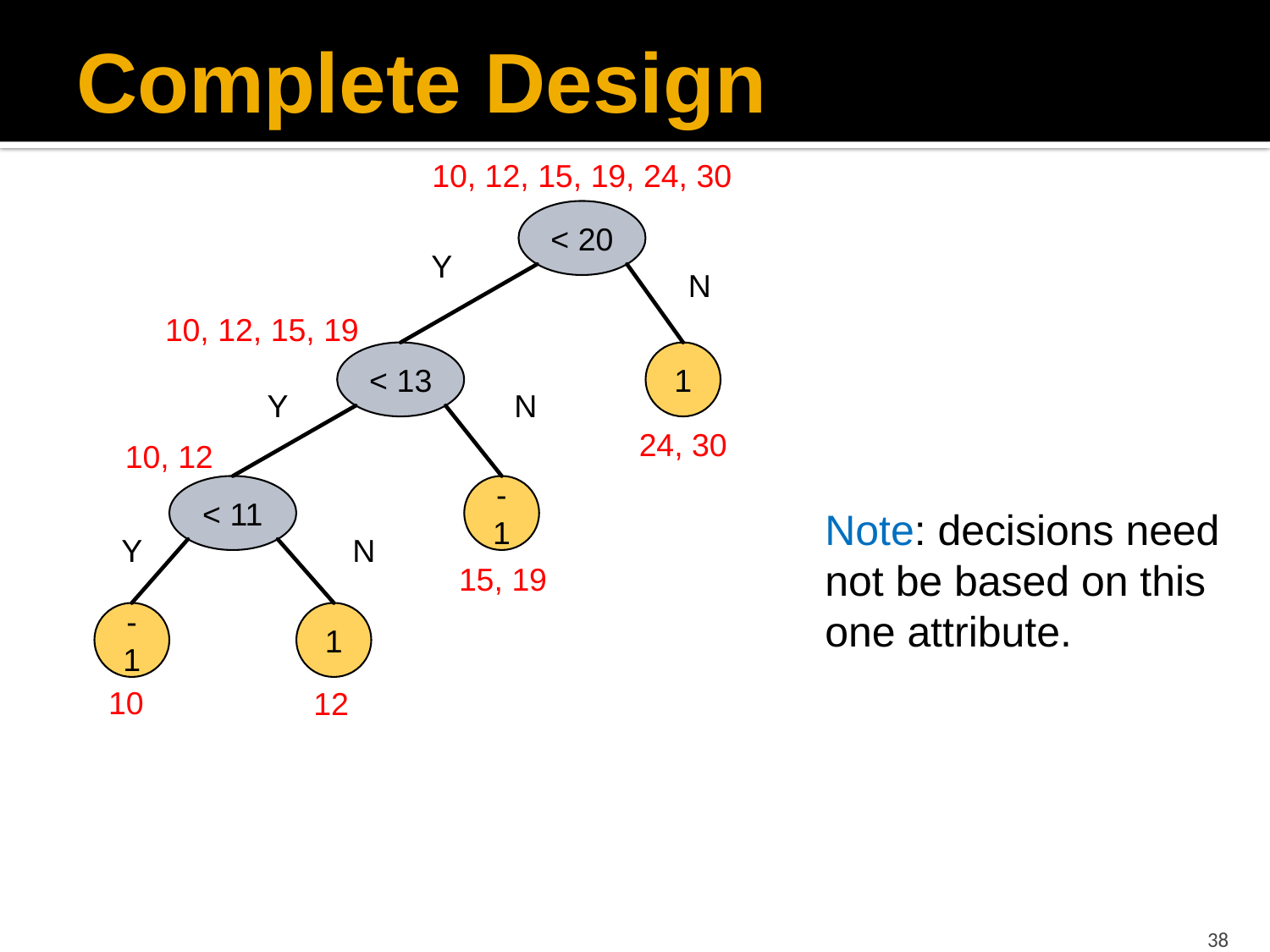

# Complete Design
10, 12, 15, 19, 24, 30
< 20
Y
N
10, 12, 15, 19
24, 30
< 13
1
Y
N
10, 12
15, 19
< 11
-1
Note: decisions need
not be based on this
one attribute.
Y
N
-1
1
10
12
38